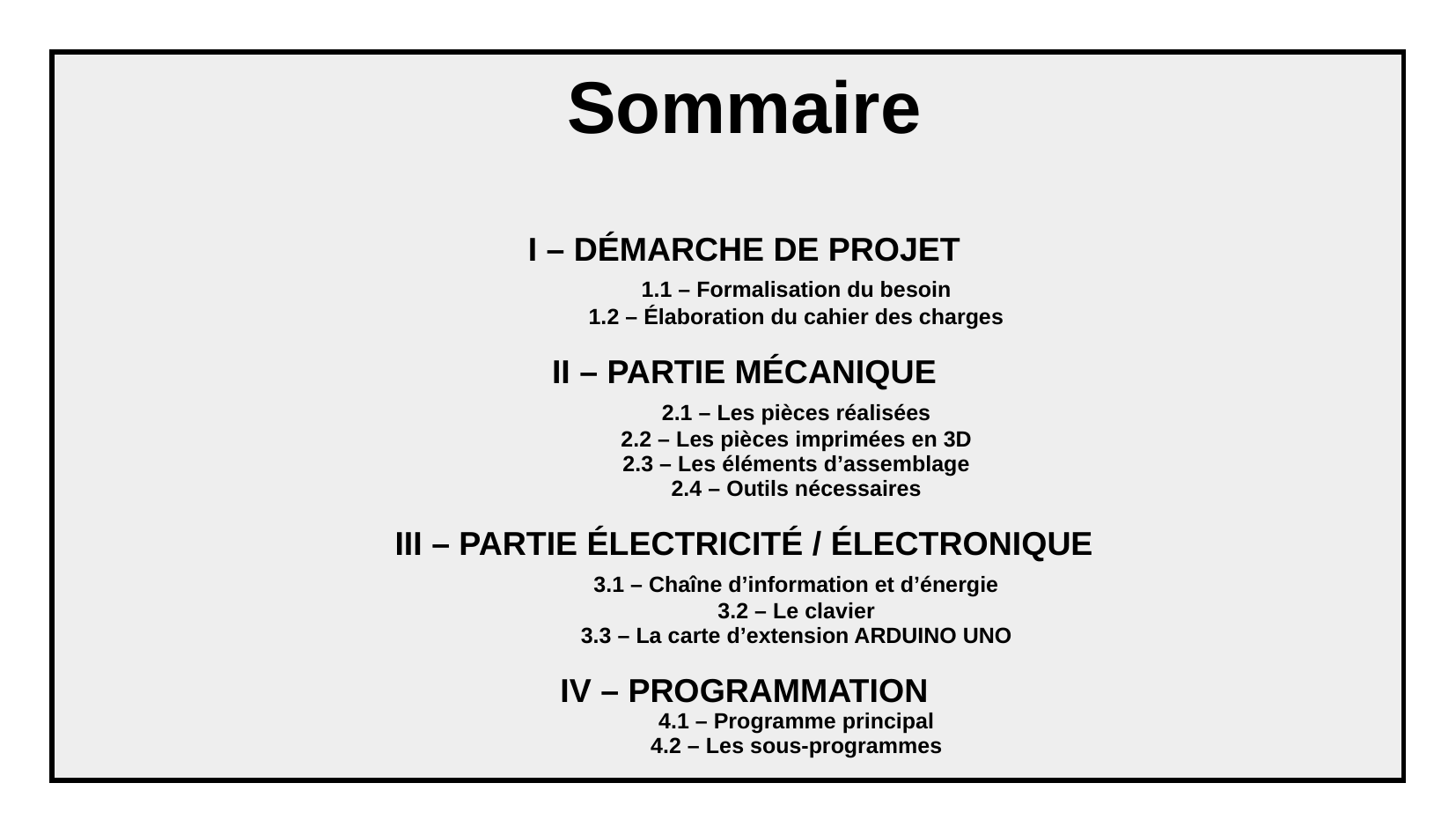

Sommaire

I – DÉMARCHE DE PROJET
	1.1 – Formalisation du besoin
	1.2 – Élaboration du cahier des charges

II – PARTIE MÉCANIQUE
	2.1 – Les pièces réalisées
	2.2 – Les pièces imprimées en 3D
	2.3 – Les éléments d’assemblage
	2.4 – Outils nécessaires

III – PARTIE ÉLECTRICITÉ / ÉLECTRONIQUE
	3.1 – Chaîne d’information et d’énergie
	3.2 – Le clavier
	3.3 – La carte d’extension ARDUINO UNO

IV – PROGRAMMATION
	4.1 – Programme principal
	4.2 – Les sous-programmes